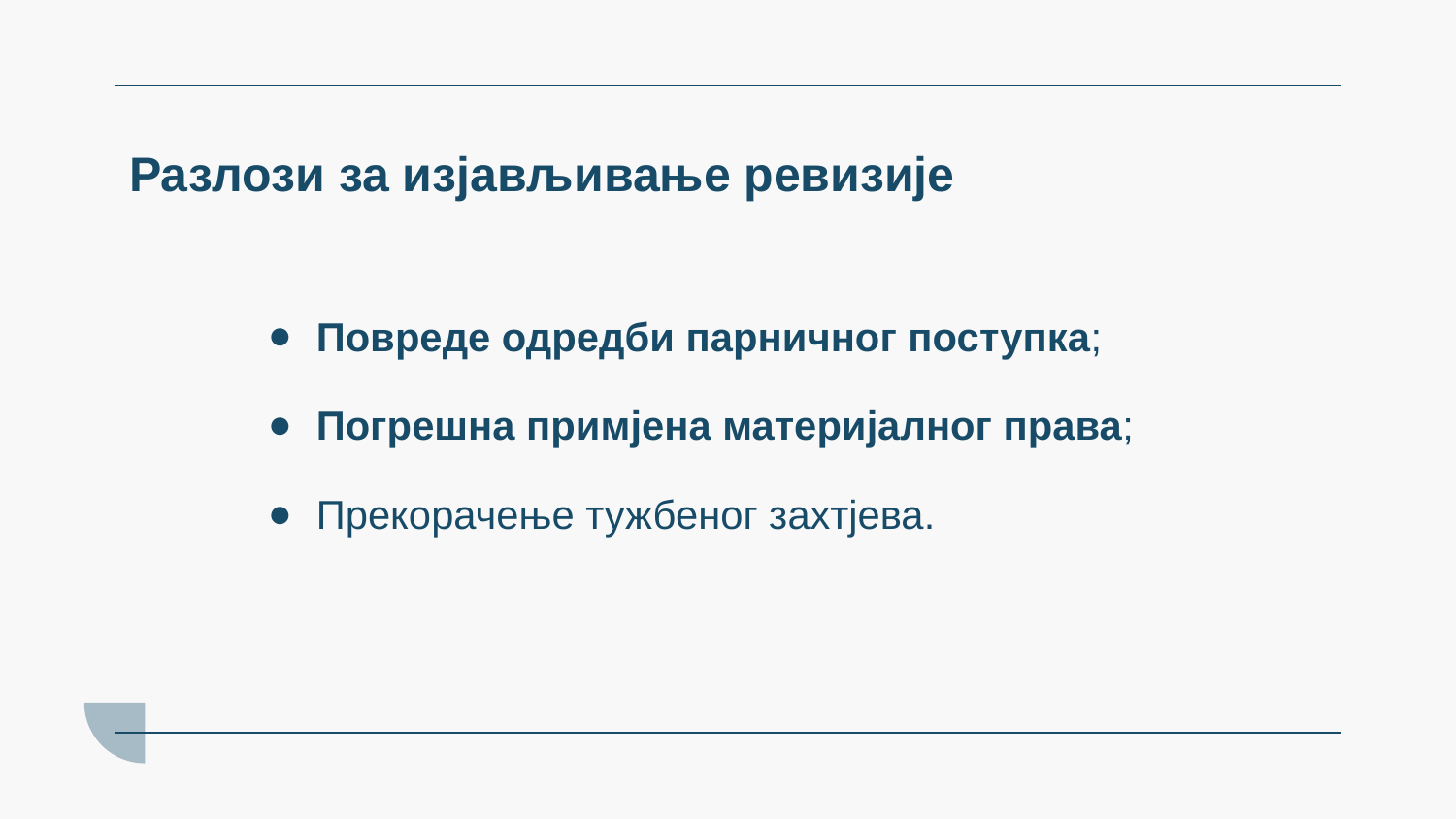

# Разлози за изјављивање ревизије
Повреде одредби парничног поступка;
Погрешна примјена материјалног права;
Прекорачење тужбеног захтјева.